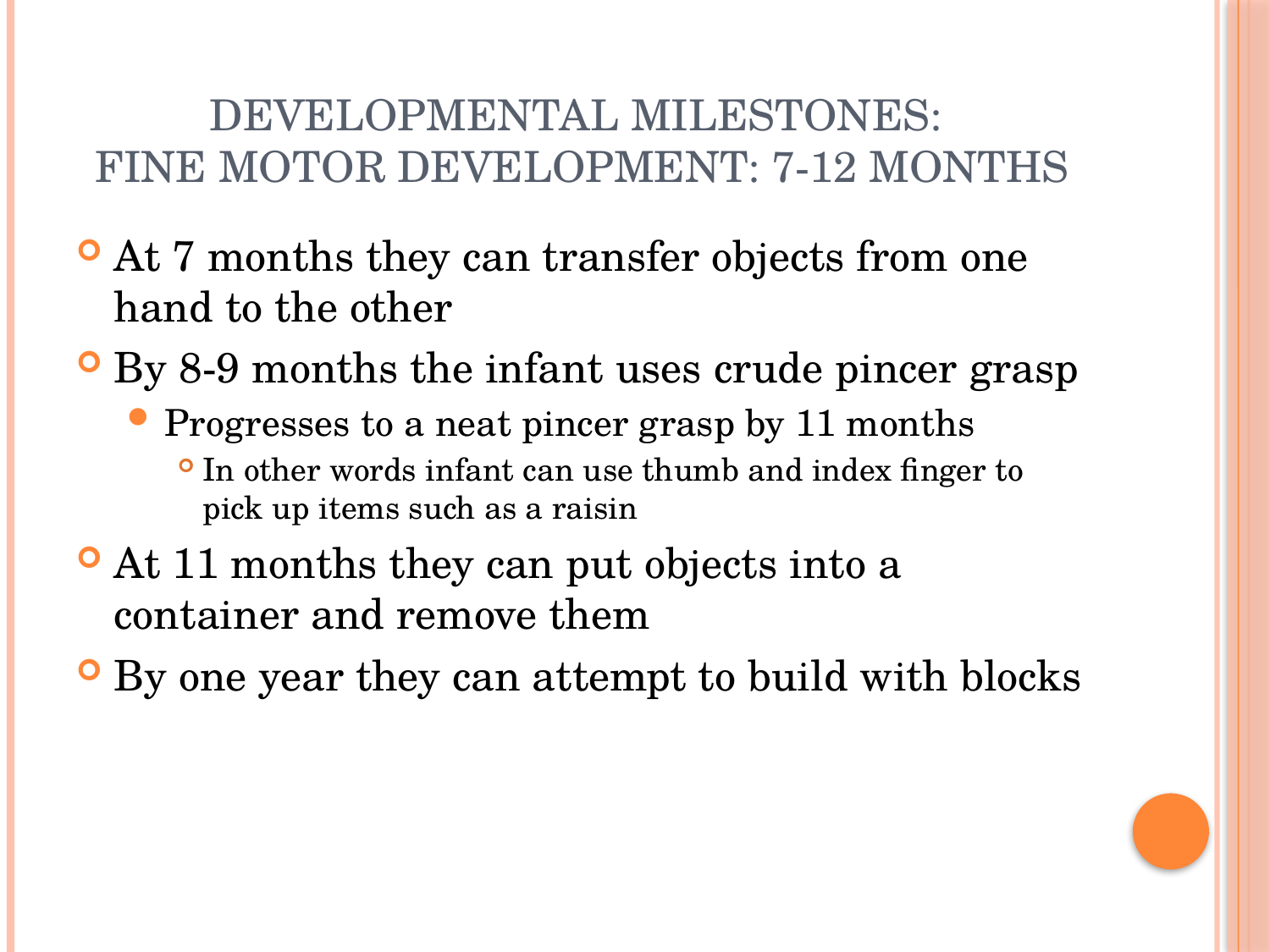

# Developmental Milestones: Fine Motor Development: 7-12 Months
At 7 months they can transfer objects from one hand to the other
By 8-9 months the infant uses crude pincer grasp
Progresses to a neat pincer grasp by 11 months
In other words infant can use thumb and index finger to pick up items such as a raisin
At 11 months they can put objects into a container and remove them
By one year they can attempt to build with blocks